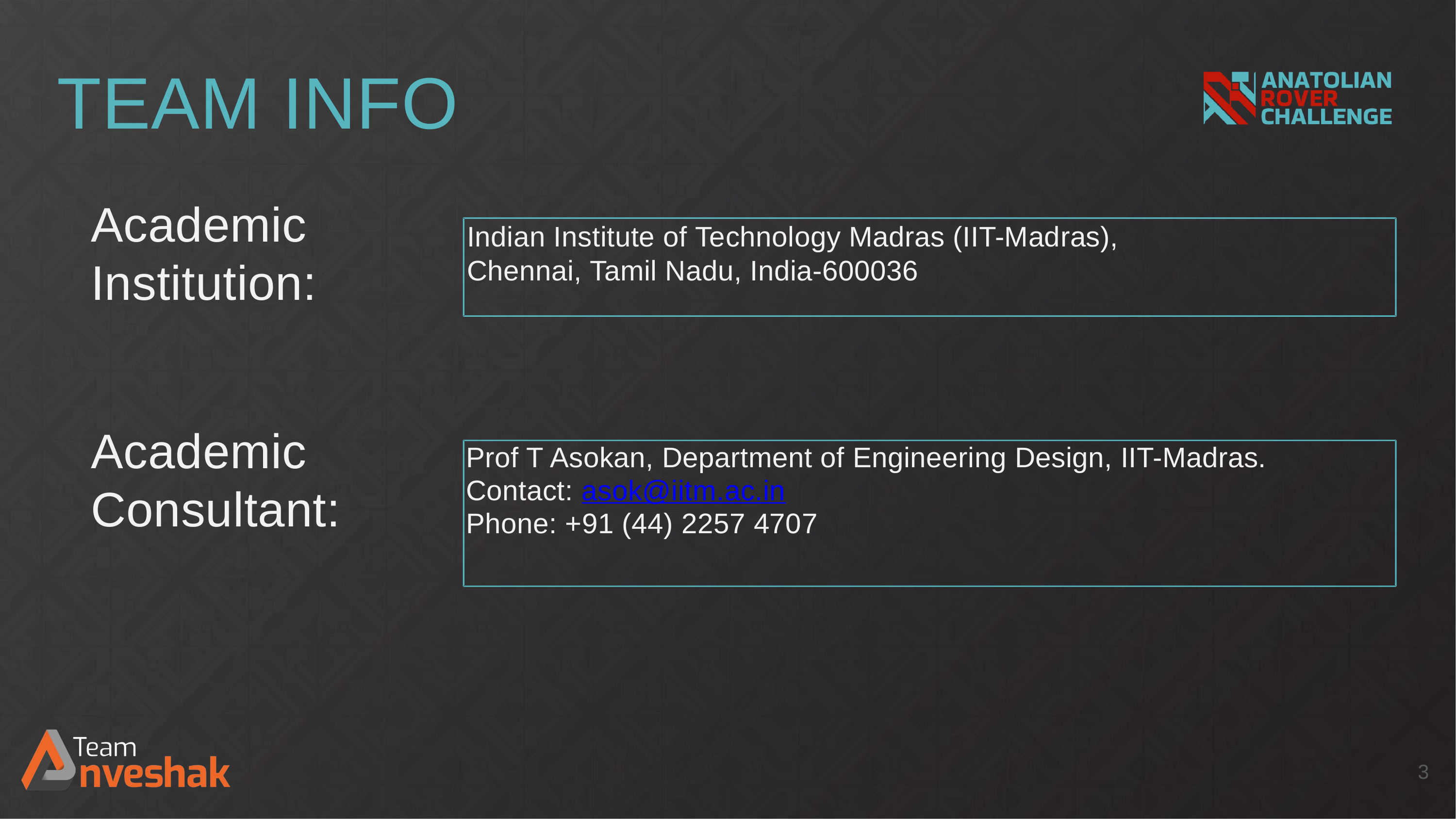

TEAM INFO

Academic
Institution:

Indian Institute of Technology Madras (IIT-Madras),
Chennai, Tamil Nadu, India-600036
Academic
Consultant:

Prof T Asokan, Department of Engineering Design, IIT-Madras.
Contact: asok@iitm.ac.in
Phone: +91 (44) 2257 4707

3